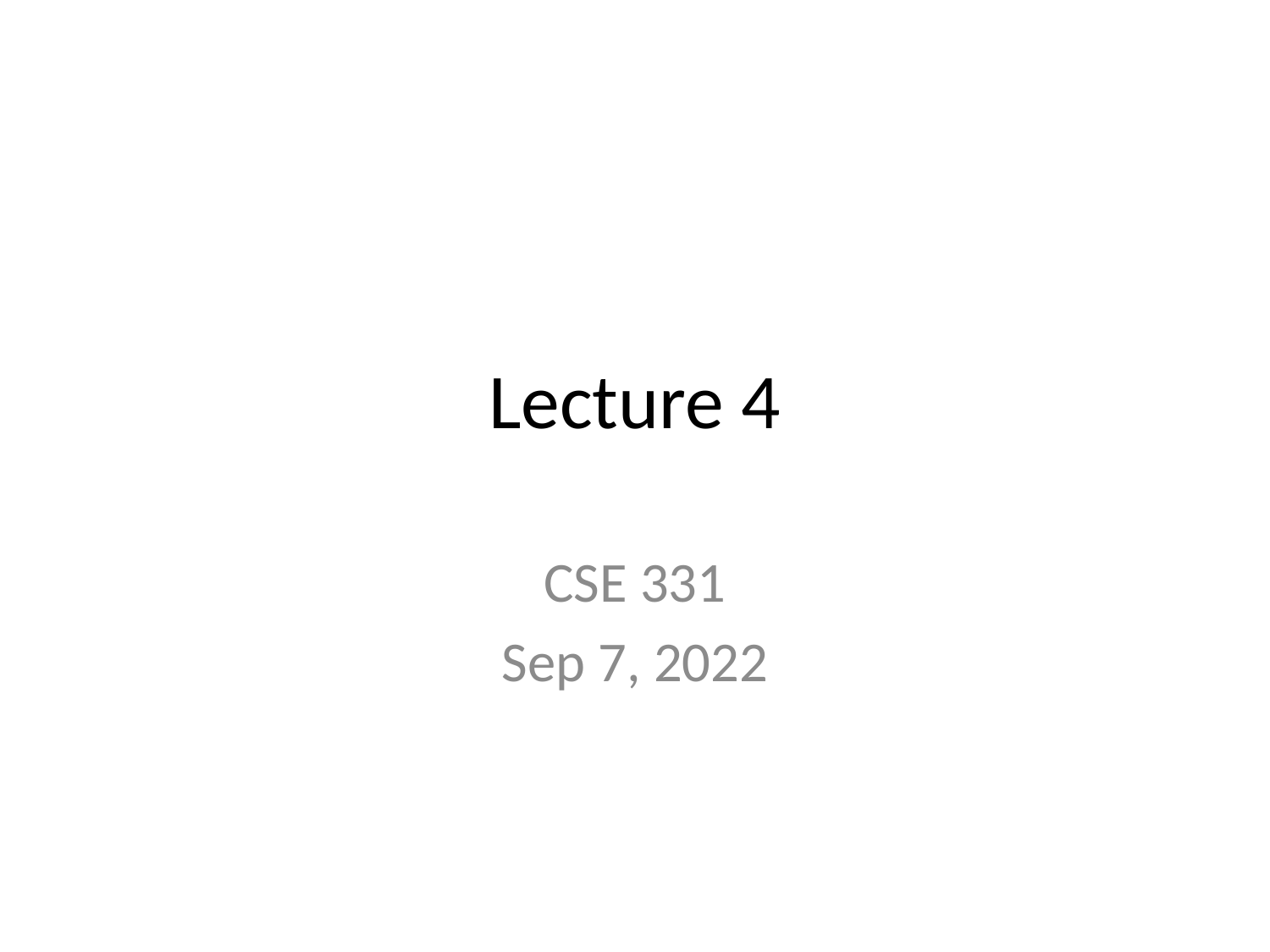

# Lecture 4
CSE 331
Sep 7, 2022